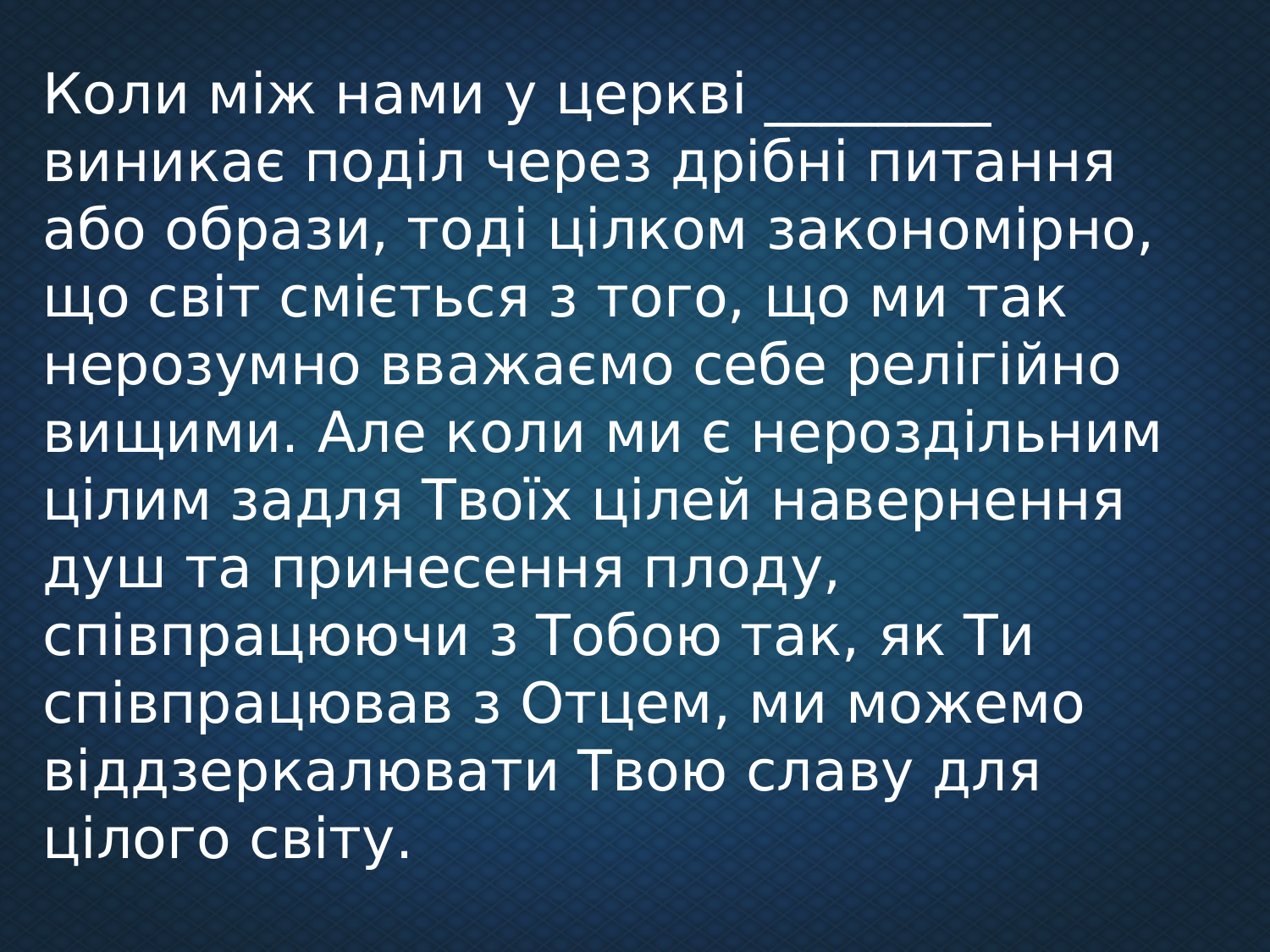

Коли між нами у церкві ________ виникає поділ через дрібні питання
або образи, тоді цілком закономірно, що світ сміється з того, що ми так нерозумно вважаємо себе релігійно вищими. Але коли ми є нероздільним цілим задля Твоїх цілей навернення душ та принесення плоду, співпрацюючи з Тобою так, як Ти співпрацював з Отцем, ми можемо віддзеркалювати Твою славу для
цілого світу.